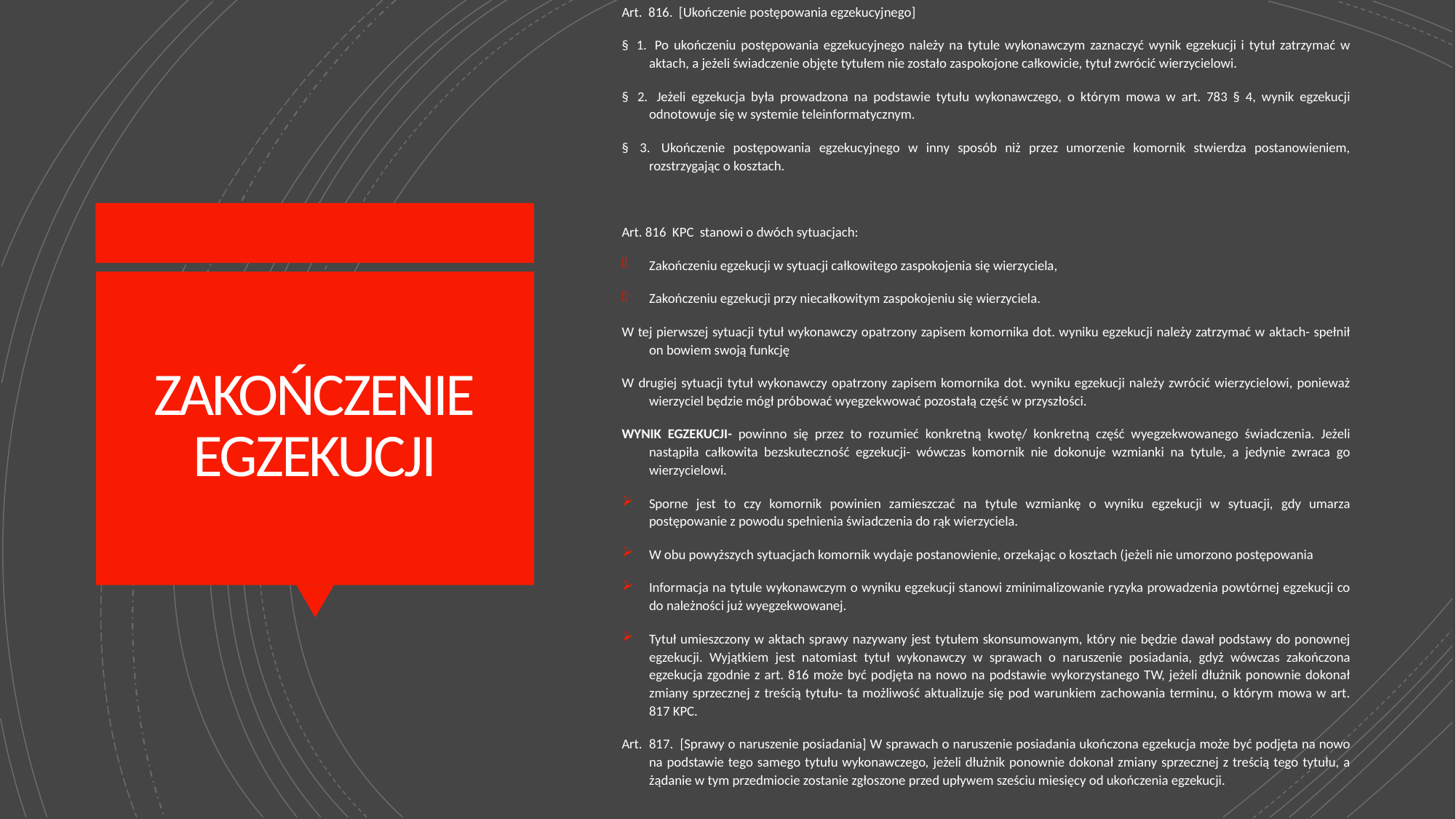

Art.  816.  [Ukończenie postępowania egzekucyjnego]
§  1.  Po ukończeniu postępowania egzekucyjnego należy na tytule wykonawczym zaznaczyć wynik egzekucji i tytuł zatrzymać w aktach, a jeżeli świadczenie objęte tytułem nie zostało zaspokojone całkowicie, tytuł zwrócić wierzycielowi.
§  2.  Jeżeli egzekucja była prowadzona na podstawie tytułu wykonawczego, o którym mowa w art. 783 § 4, wynik egzekucji odnotowuje się w systemie teleinformatycznym.
§  3.  Ukończenie postępowania egzekucyjnego w inny sposób niż przez umorzenie komornik stwierdza postanowieniem, rozstrzygając o kosztach.

Art. 816  KPC  stanowi o dwóch sytuacjach:
Zakończeniu egzekucji w sytuacji całkowitego zaspokojenia się wierzyciela,
Zakończeniu egzekucji przy niecałkowitym zaspokojeniu się wierzyciela.
W tej pierwszej sytuacji tytuł wykonawczy opatrzony zapisem komornika dot. wyniku egzekucji należy zatrzymać w aktach- spełnił on bowiem swoją funkcję
W drugiej sytuacji tytuł wykonawczy opatrzony zapisem komornika dot. wyniku egzekucji należy zwrócić wierzycielowi, ponieważ wierzyciel będzie mógł próbować wyegzekwować pozostałą część w przyszłości.
WYNIK EGZEKUCJI- powinno się przez to rozumieć konkretną kwotę/ konkretną część wyegzekwowanego świadczenia. Jeżeli nastąpiła całkowita bezskuteczność egzekucji- wówczas komornik nie dokonuje wzmianki na tytule, a jedynie zwraca go wierzycielowi.
Sporne jest to czy komornik powinien zamieszczać na tytule wzmiankę o wyniku egzekucji w sytuacji, gdy umarza postępowanie z powodu spełnienia świadczenia do rąk wierzyciela.
W obu powyższych sytuacjach komornik wydaje postanowienie, orzekając o kosztach (jeżeli nie umorzono postępowania
Informacja na tytule wykonawczym o wyniku egzekucji stanowi zminimalizowanie ryzyka prowadzenia powtórnej egzekucji co do należności już wyegzekwowanej.
Tytuł umieszczony w aktach sprawy nazywany jest tytułem skonsumowanym, który nie będzie dawał podstawy do ponownej egzekucji. Wyjątkiem jest natomiast tytuł wykonawczy w sprawach o naruszenie posiadania, gdyż wówczas zakończona egzekucja zgodnie z art. 816 może być podjęta na nowo na podstawie wykorzystanego TW, jeżeli dłużnik ponownie dokonał zmiany sprzecznej z treścią tytułu- ta możliwość aktualizuje się pod warunkiem zachowania terminu, o którym mowa w art. 817 KPC.
Art.  817.  [Sprawy o naruszenie posiadania] W sprawach o naruszenie posiadania ukończona egzekucja może być podjęta na nowo na podstawie tego samego tytułu wykonawczego, jeżeli dłużnik ponownie dokonał zmiany sprzecznej z treścią tego tytułu, a żądanie w tym przedmiocie zostanie zgłoszone przed upływem sześciu miesięcy od ukończenia egzekucji.

# ZAKOŃCZENIE EGZEKUCJI